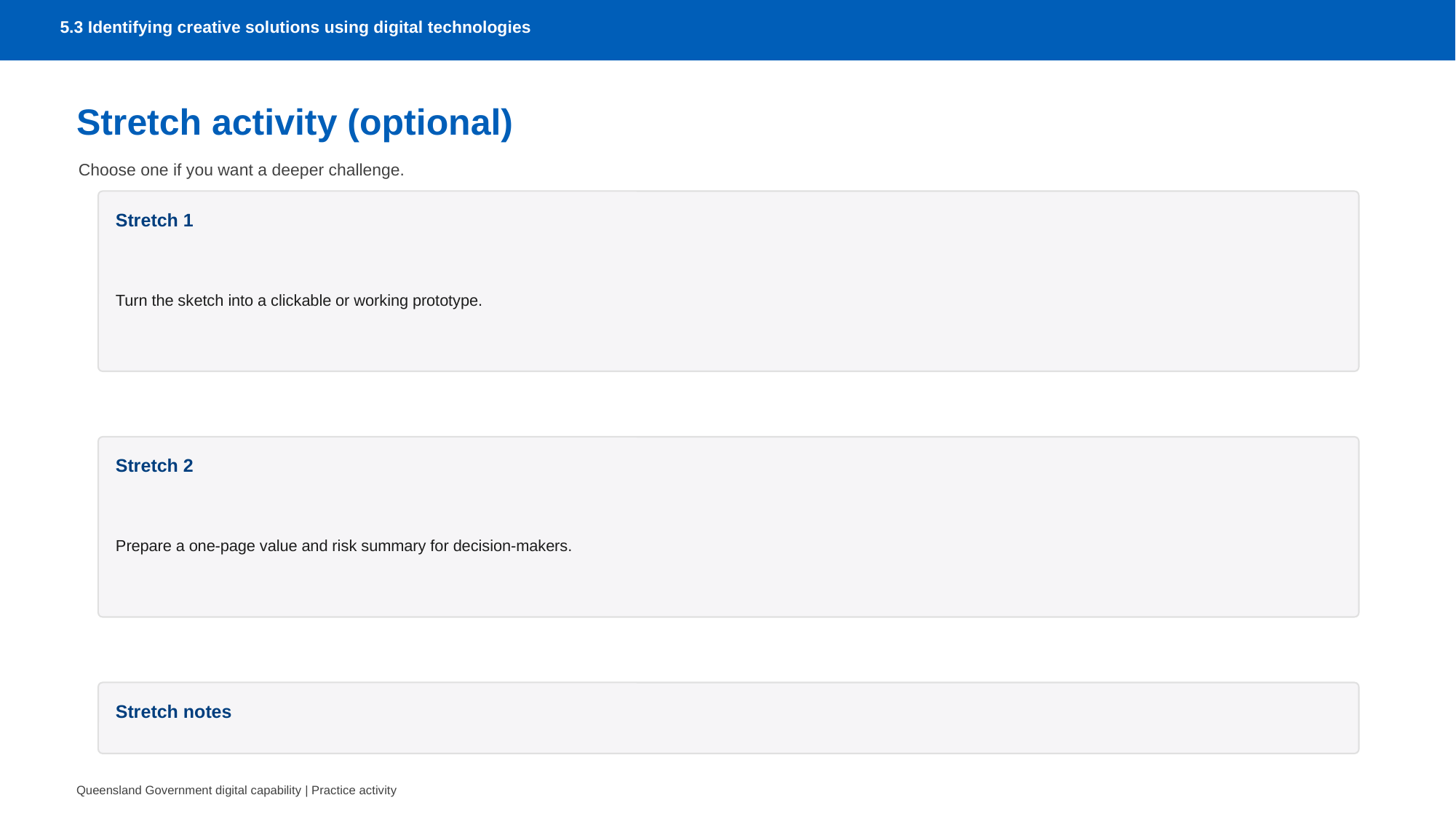

5.3 Identifying creative solutions using digital technologies
Stretch activity (optional)
Choose one if you want a deeper challenge.

Stretch 1
Turn the sketch into a clickable or working prototype.

Stretch 2
Prepare a one-page value and risk summary for decision-makers.

Stretch notes
Queensland Government digital capability | Practice activity